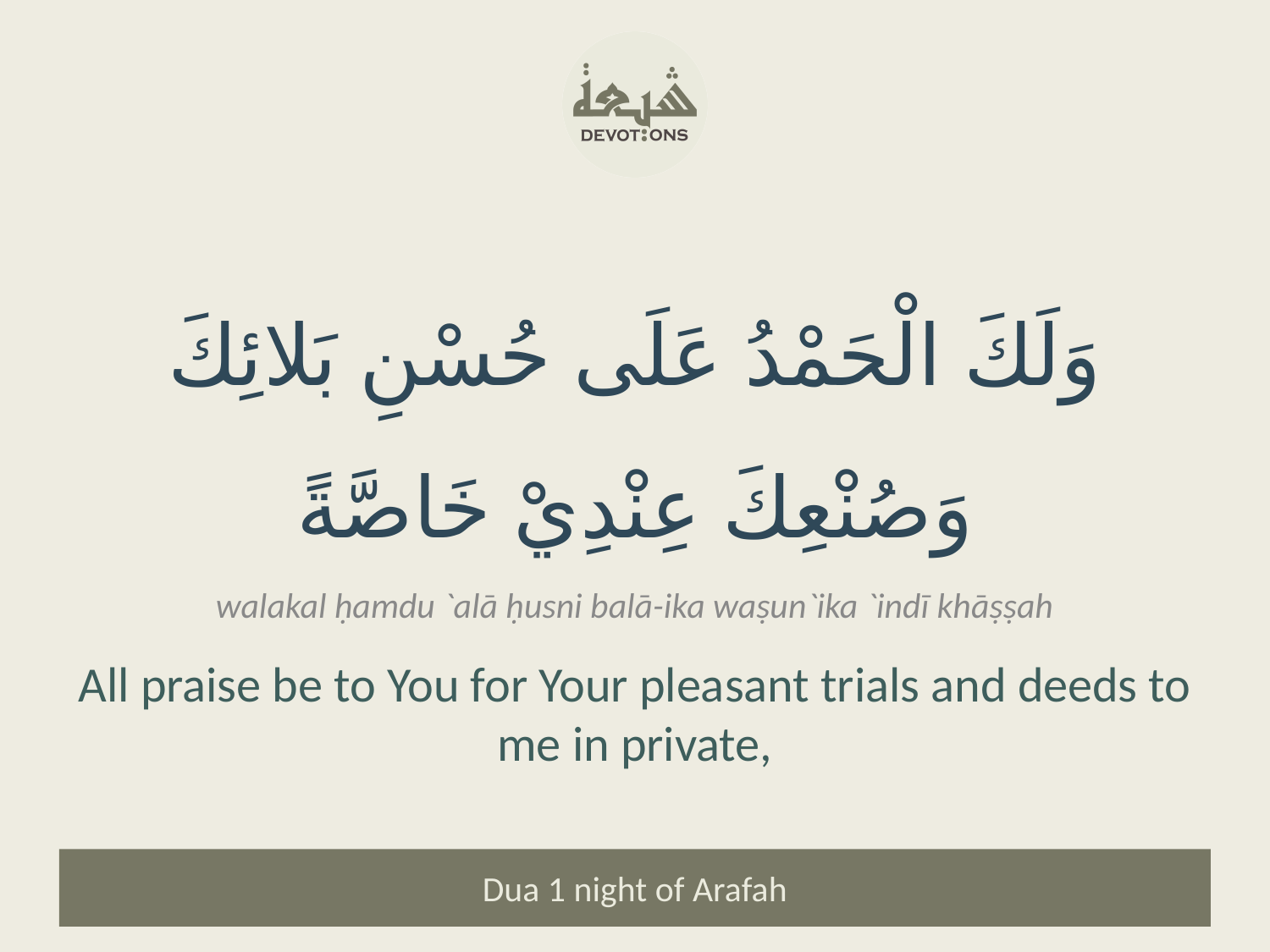

وَلَكَ الْحَمْدُ عَلَى حُسْنِ بَلائِكَ وَصُنْعِكَ عِنْدِيْ خَاصَّةً
walakal ḥamdu `alā ḥusni balā-ika waṣun`ika `indī khāṣṣah
All praise be to You for Your pleasant trials and deeds to me in private,
Dua 1 night of Arafah